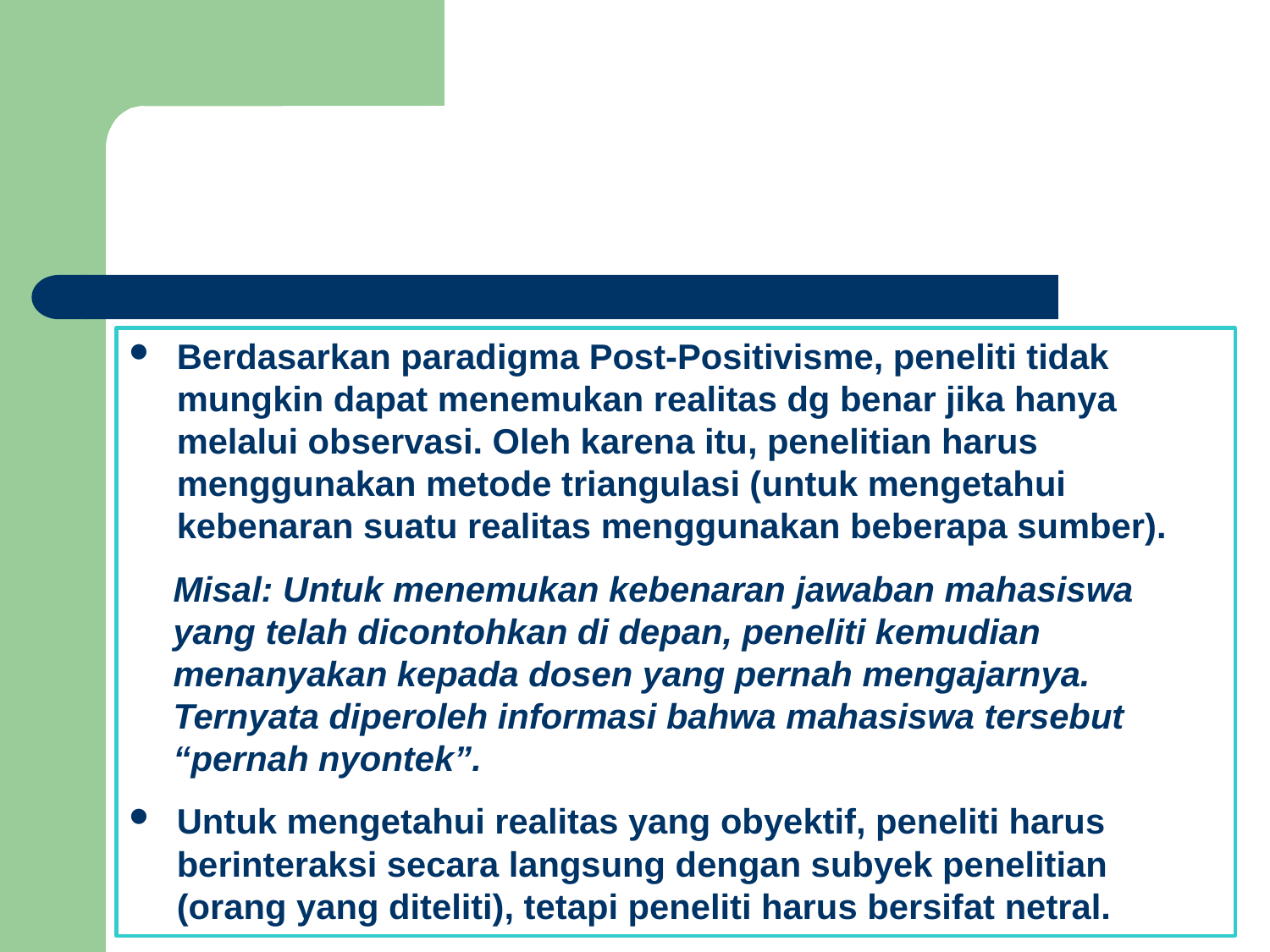

#
Berdasarkan paradigma Post-Positivisme, peneliti tidak mungkin dapat menemukan realitas dg benar jika hanya melalui observasi. Oleh karena itu, penelitian harus menggunakan metode triangulasi (untuk mengetahui kebenaran suatu realitas menggunakan beberapa sumber).
Misal: Untuk menemukan kebenaran jawaban mahasiswa yang telah dicontohkan di depan, peneliti kemudian menanyakan kepada dosen yang pernah mengajarnya. Ternyata diperoleh informasi bahwa mahasiswa tersebut “pernah nyontek”.
Untuk mengetahui realitas yang obyektif, peneliti harus berinteraksi secara langsung dengan subyek penelitian (orang yang diteliti), tetapi peneliti harus bersifat netral.